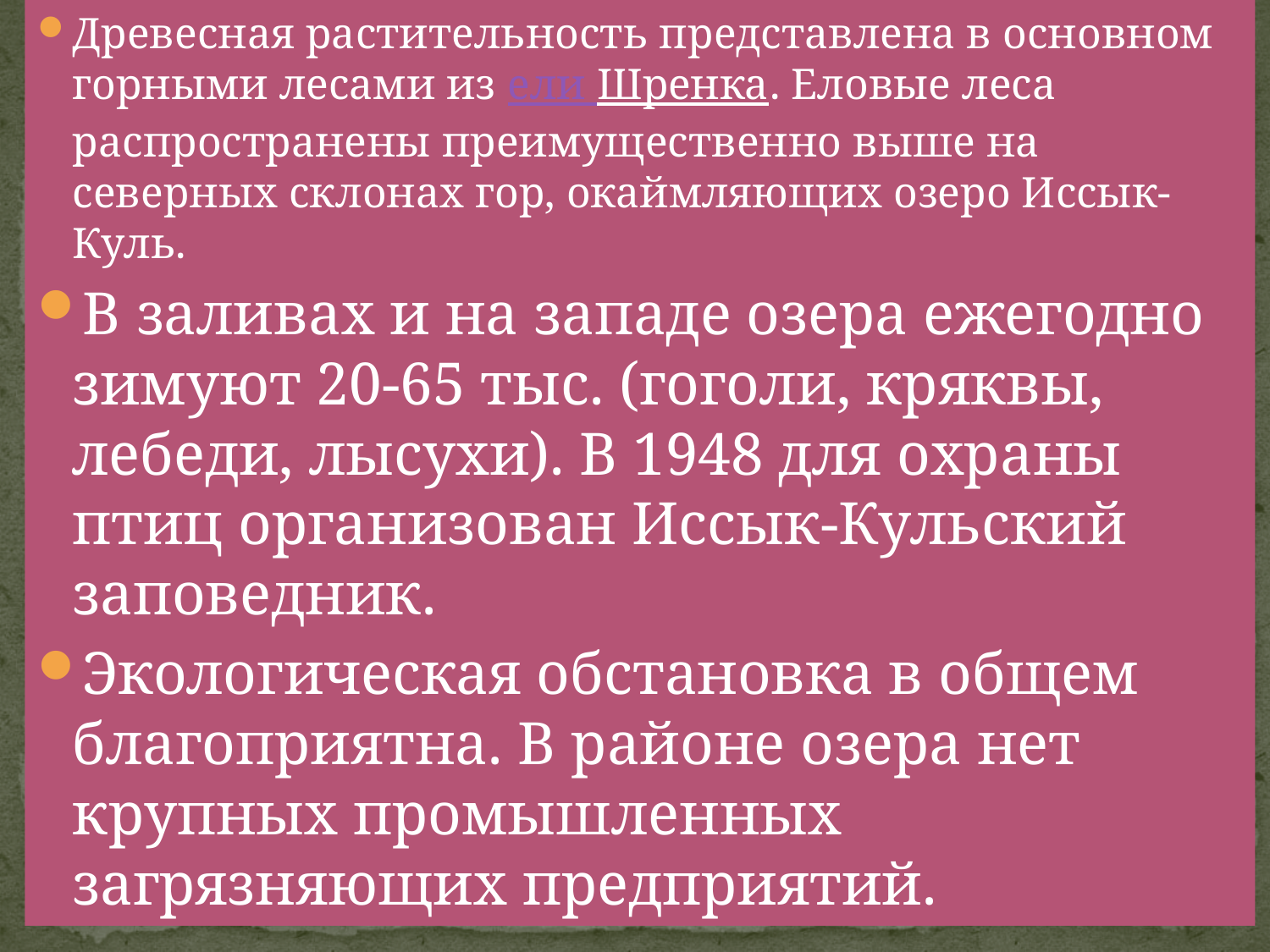

Древесная растительность представлена в основном горными лесами из ели Шренка. Еловые леса распространены преимущественно выше на северных склонах гор, окаймляющих озеро Иссык-Куль.
В заливах и на западе озера ежегодно зимуют 20-65 тыс. (гоголи, кряквы, лебеди, лысухи). В 1948 для охраны птиц организован Иссык-Кульский заповедник.
Экологическая обстановка в общем благоприятна. В районе озера нет крупных промышленных загрязняющих предприятий.

#